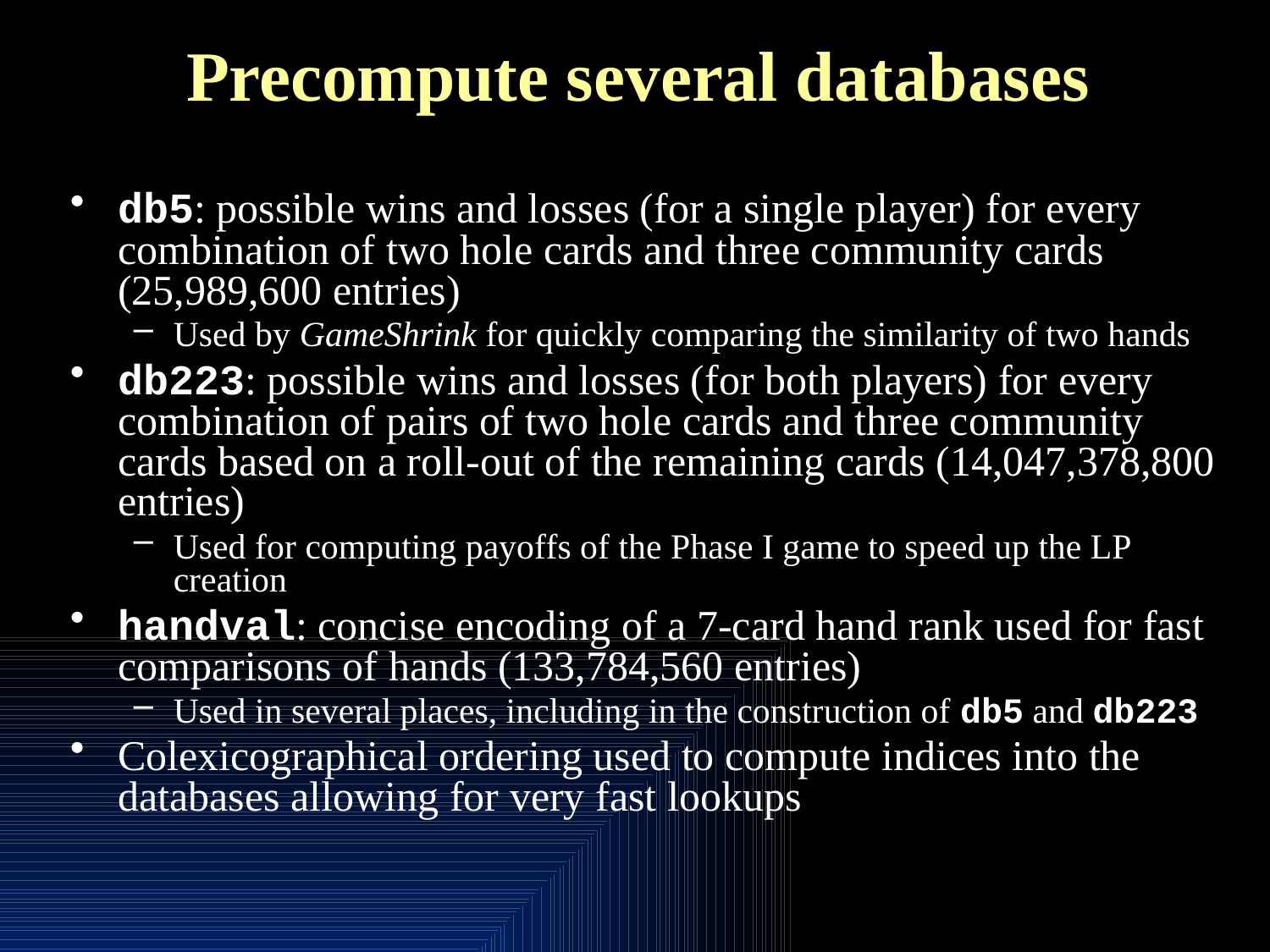

# Precompute several databases
db5: possible wins and losses (for a single player) for every combination of two hole cards and three community cards (25,989,600 entries)
Used by GameShrink for quickly comparing the similarity of two hands
db223: possible wins and losses (for both players) for every combination of pairs of two hole cards and three community cards based on a roll-out of the remaining cards (14,047,378,800 entries)
Used for computing payoffs of the Phase I game to speed up the LP creation
handval: concise encoding of a 7-card hand rank used for fast comparisons of hands (133,784,560 entries)
Used in several places, including in the construction of db5 and db223
Colexicographical ordering used to compute indices into the databases allowing for very fast lookups